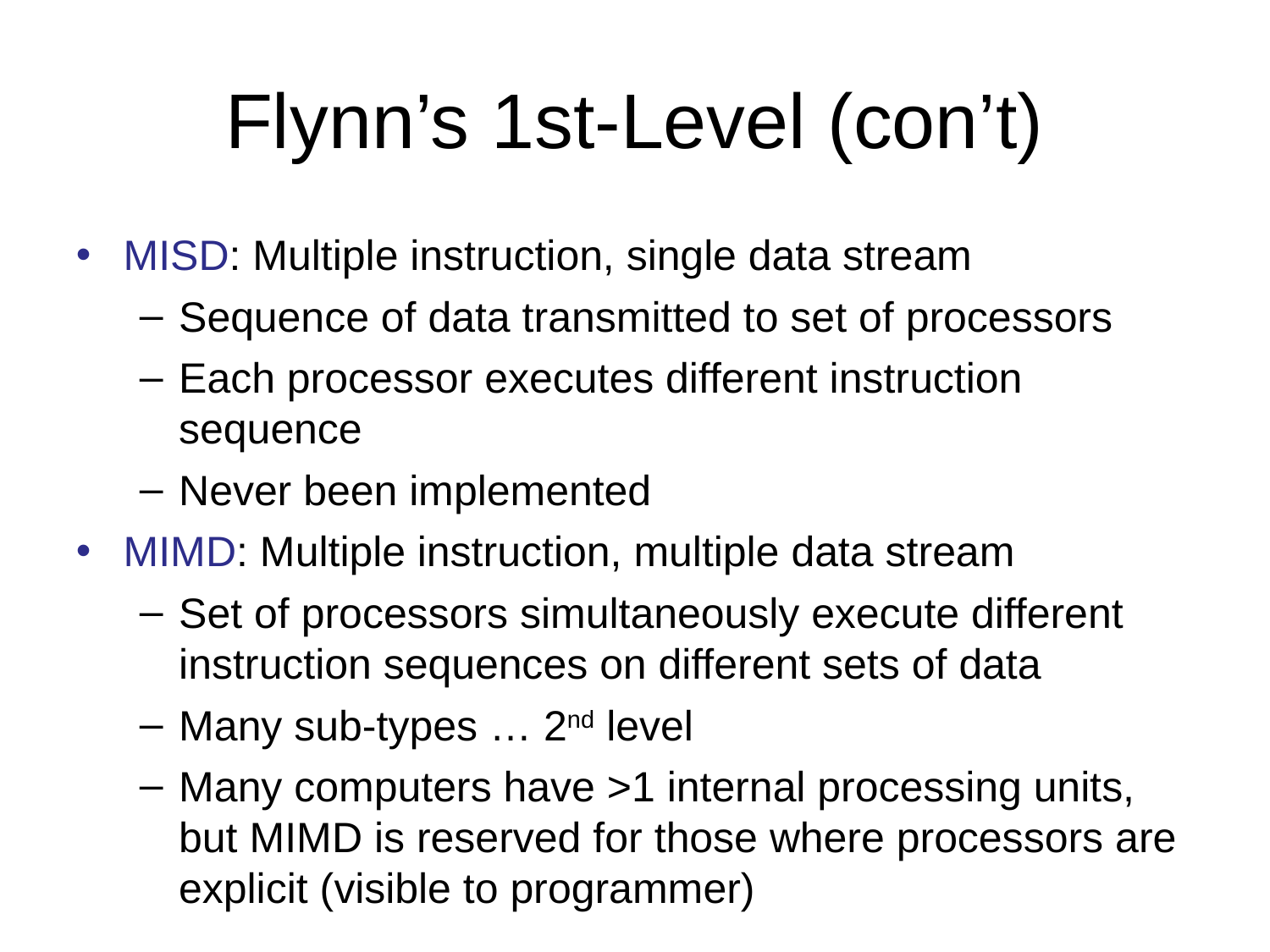

Flynn’s 1st-Level (con’t)
MISD: Multiple instruction, single data stream
Sequence of data transmitted to set of processors
Each processor executes different instruction sequence
Never been implemented
MIMD: Multiple instruction, multiple data stream
Set of processors simultaneously execute different instruction sequences on different sets of data
Many sub-types … 2nd level
Many computers have >1 internal processing units, but MIMD is reserved for those where processors are explicit (visible to programmer)